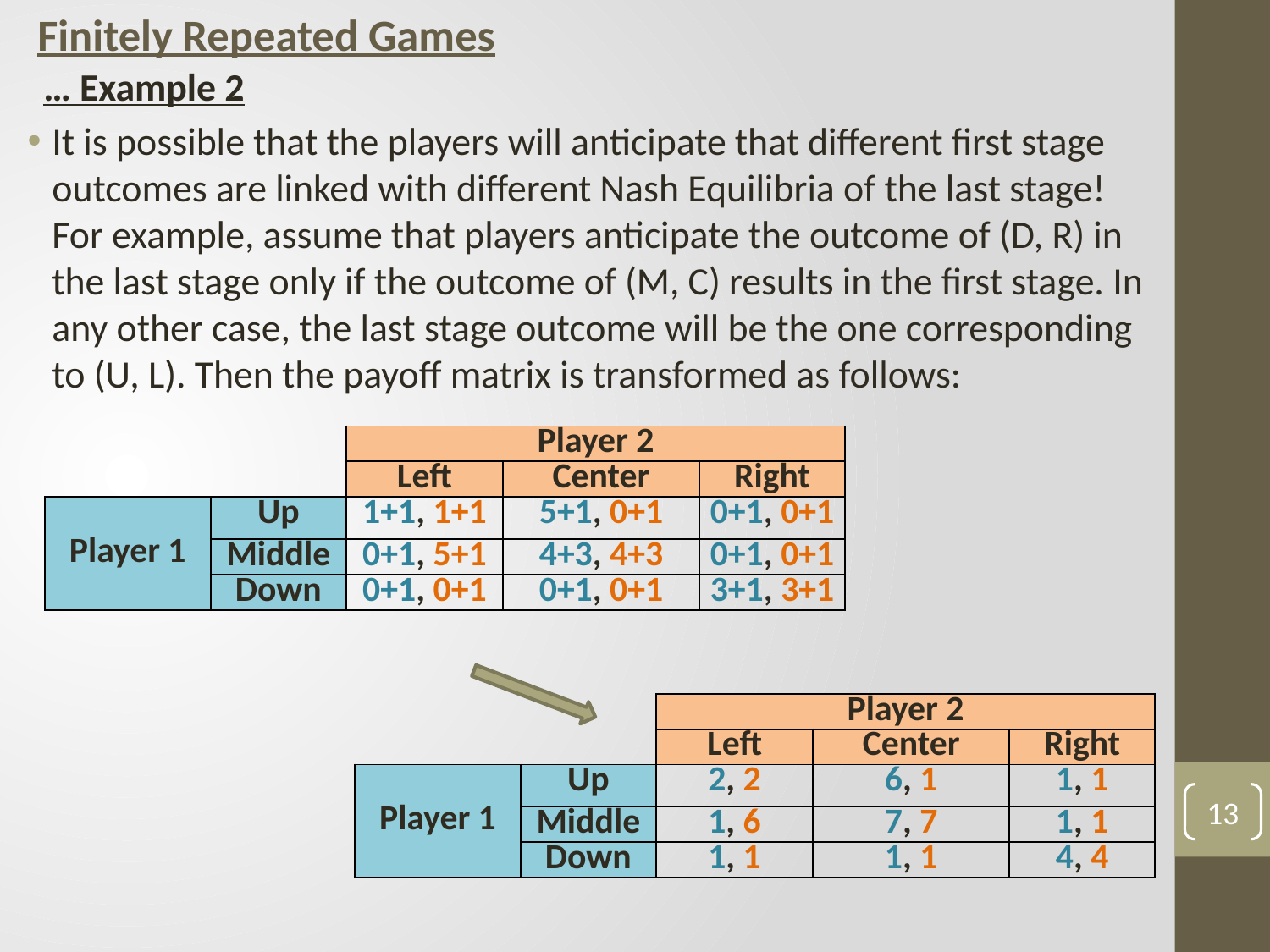

# Finitely Repeated Games
… Example 2
It is possible that the players will anticipate that different first stage outcomes are linked with different Nash Equilibria of the last stage! For example, assume that players anticipate the outcome of (D, R) in the last stage only if the outcome of (M, C) results in the first stage. In any other case, the last stage outcome will be the one corresponding to (U, L). Then the payoff matrix is transformed as follows:

|  |  | Player 2 |  |  |
| --- | --- | --- | --- | --- |
|  |  | Left | Center | Right |
| Player 1 | Up | 1+1, 1+1 | 5+1, 0+1 | 0+1, 0+1 |
|  | Middle | 0+1, 5+1 | 4+3, 4+3 | 0+1, 0+1 |
|  | Down | 0+1, 0+1 | 0+1, 0+1 | 3+1, 3+1 |

|  |  | Player 2 |  |  |
| --- | --- | --- | --- | --- |
|  |  | Left | Center | Right |
| Player 1 | Up | 2, 2 | 6, 1 | 1, 1 |
|  | Middle | 1, 6 | 7, 7 | 1, 1 |
|  | Down | 1, 1 | 1, 1 | 4, 4 |
13